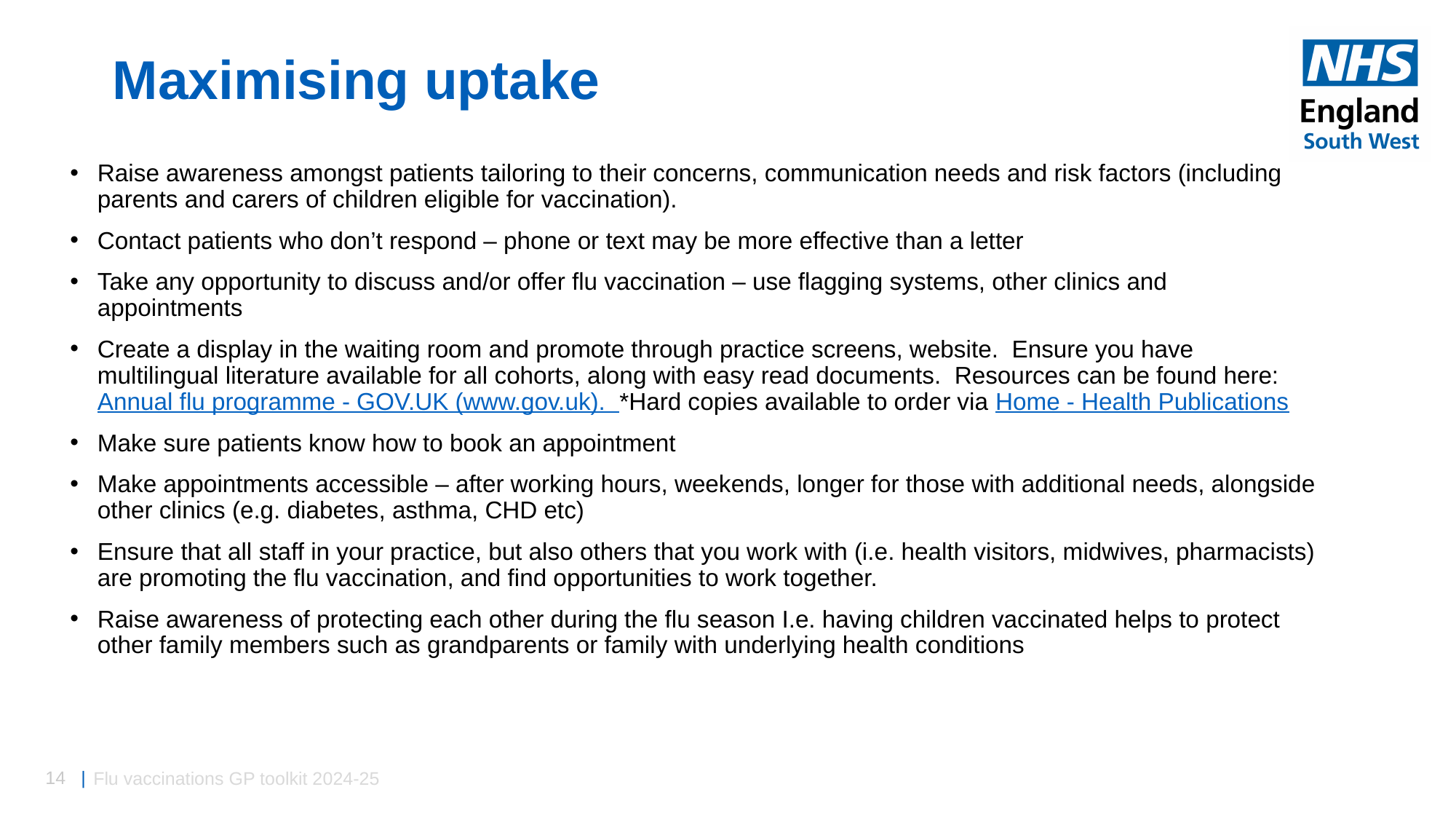

# Maximising uptake
Raise awareness amongst patients tailoring to their concerns, communication needs and risk factors (including parents and carers of children eligible for vaccination).
Contact patients who don’t respond – phone or text may be more effective than a letter
Take any opportunity to discuss and/or offer flu vaccination – use flagging systems, other clinics and appointments
Create a display in the waiting room and promote through practice screens, website.  Ensure you have multilingual literature available for all cohorts, along with easy read documents.  Resources can be found here:  Annual flu programme - GOV.UK (www.gov.uk).  *Hard copies available to order via Home - Health Publications
Make sure patients know how to book an appointment
Make appointments accessible – after working hours, weekends, longer for those with additional needs, alongside other clinics (e.g. diabetes, asthma, CHD etc)
Ensure that all staff in your practice, but also others that you work with (i.e. health visitors, midwives, pharmacists) are promoting the flu vaccination, and find opportunities to work together.
Raise awareness of protecting each other during the flu season I.e. having children vaccinated helps to protect other family members such as grandparents or family with underlying health conditions

Flu vaccinations GP toolkit 2024-25